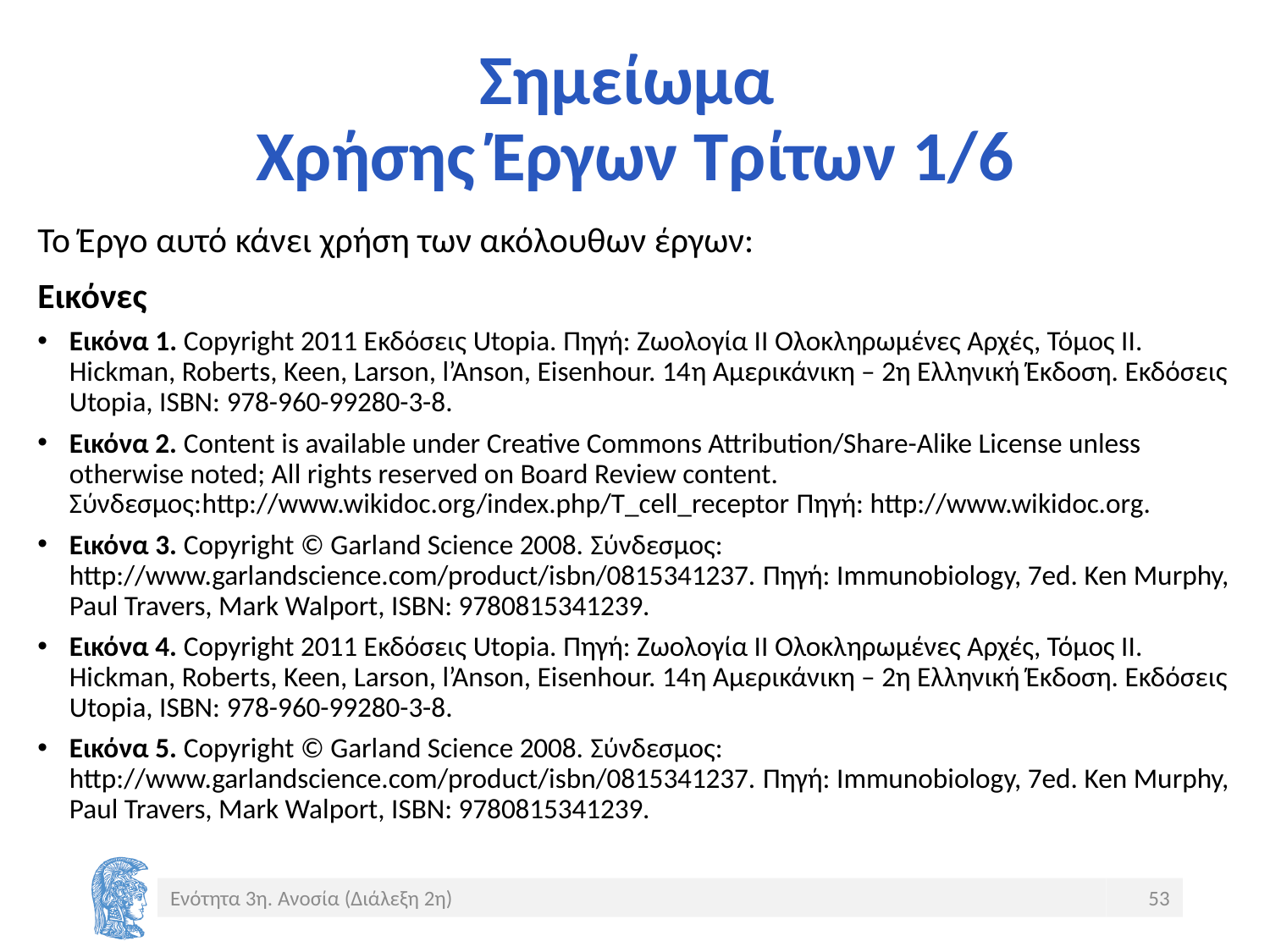

# Σημείωμα Χρήσης Έργων Τρίτων 1/6
Το Έργο αυτό κάνει χρήση των ακόλουθων έργων:
Εικόνες
Εικόνα 1. Copyright 2011 Eκδόσεις Utopia. Πηγή: Ζωολογία ΙΙ Ολοκληρωμένες Αρχές, Τόμος ΙΙ. Hickman, Roberts, Keen, Larson, l’Anson, Eisenhour. 14η Αμερικάνικη – 2η Ελληνική Έκδοση. Εκδόσεις Utopia, ISBN: 978-960-99280-3-8.
Εικόνα 2. Content is available under Creative Commons Attribution/Share-Alike License unless otherwise noted; All rights reserved on Board Review content. Σύνδεσμος:http://www.wikidoc.org/index.php/T_cell_receptor Πηγή: http://www.wikidoc.org.
Εικόνα 3. Copyright © Garland Science 2008. Σύνδεσμος: http://www.garlandscience.com/product/isbn/0815341237. Πηγή: Immunobiology, 7ed. Ken Murphy, Paul Travers, Mark Walport, ISBN: 9780815341239.
Εικόνα 4. Copyright 2011 Eκδόσεις Utopia. Πηγή: Ζωολογία ΙΙ Ολοκληρωμένες Αρχές, Τόμος ΙΙ. Hickman, Roberts, Keen, Larson, l’Anson, Eisenhour. 14η Αμερικάνικη – 2η Ελληνική Έκδοση. Εκδόσεις Utopia, ISBN: 978-960-99280-3-8.
Εικόνα 5. Copyright © Garland Science 2008. Σύνδεσμος: http://www.garlandscience.com/product/isbn/0815341237. Πηγή: Immunobiology, 7ed. Ken Murphy, Paul Travers, Mark Walport, ISBN: 9780815341239.

Ενότητα 3η. Ανοσία (Διάλεξη 2η)
53